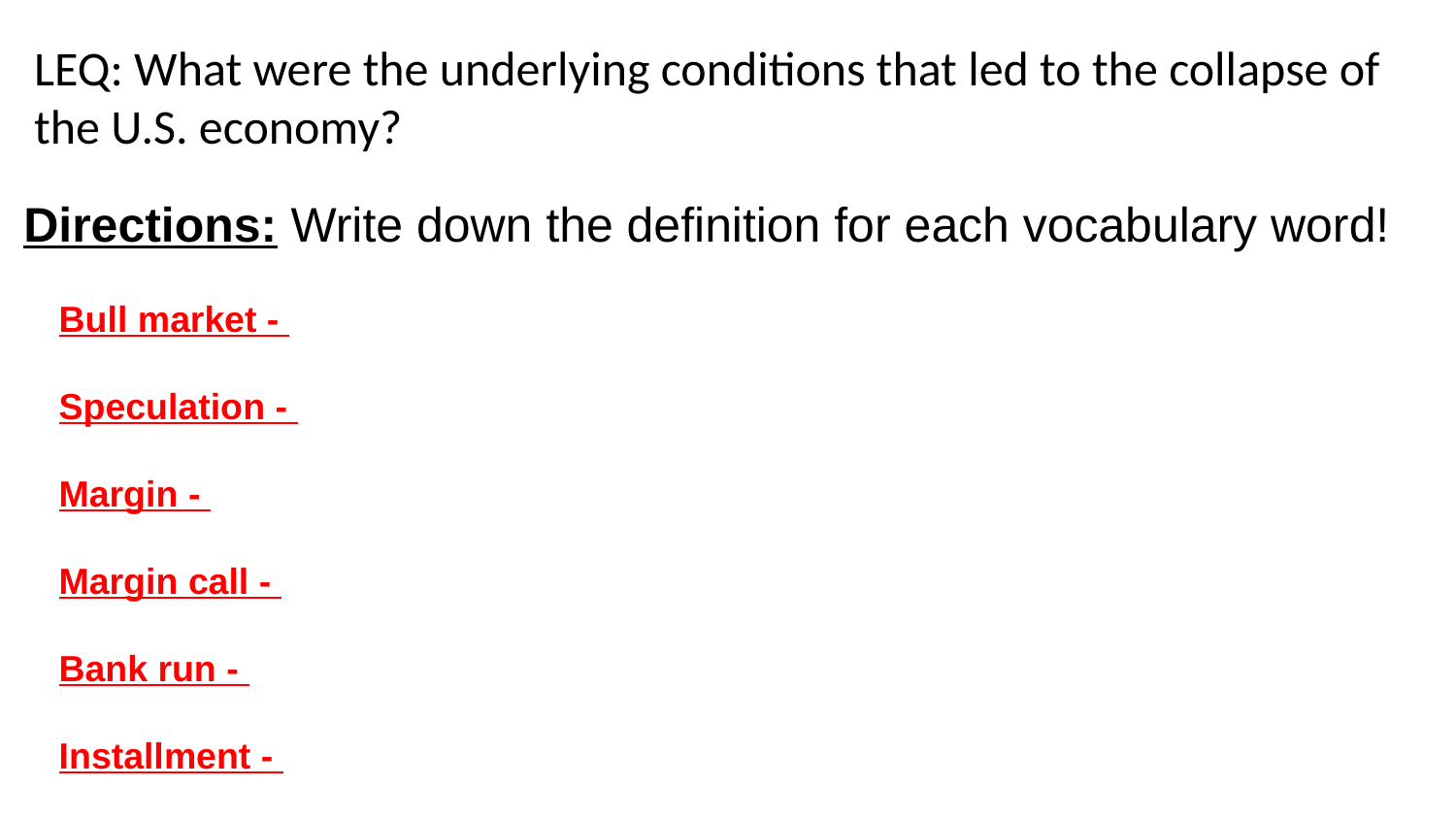

# LEQ: What were the underlying conditions that led to the collapse of the U.S. economy?

Directions: Write down the definition for each vocabulary word!
Bull market -

Speculation -

Margin -

Margin call -

Bank run -

Installment -